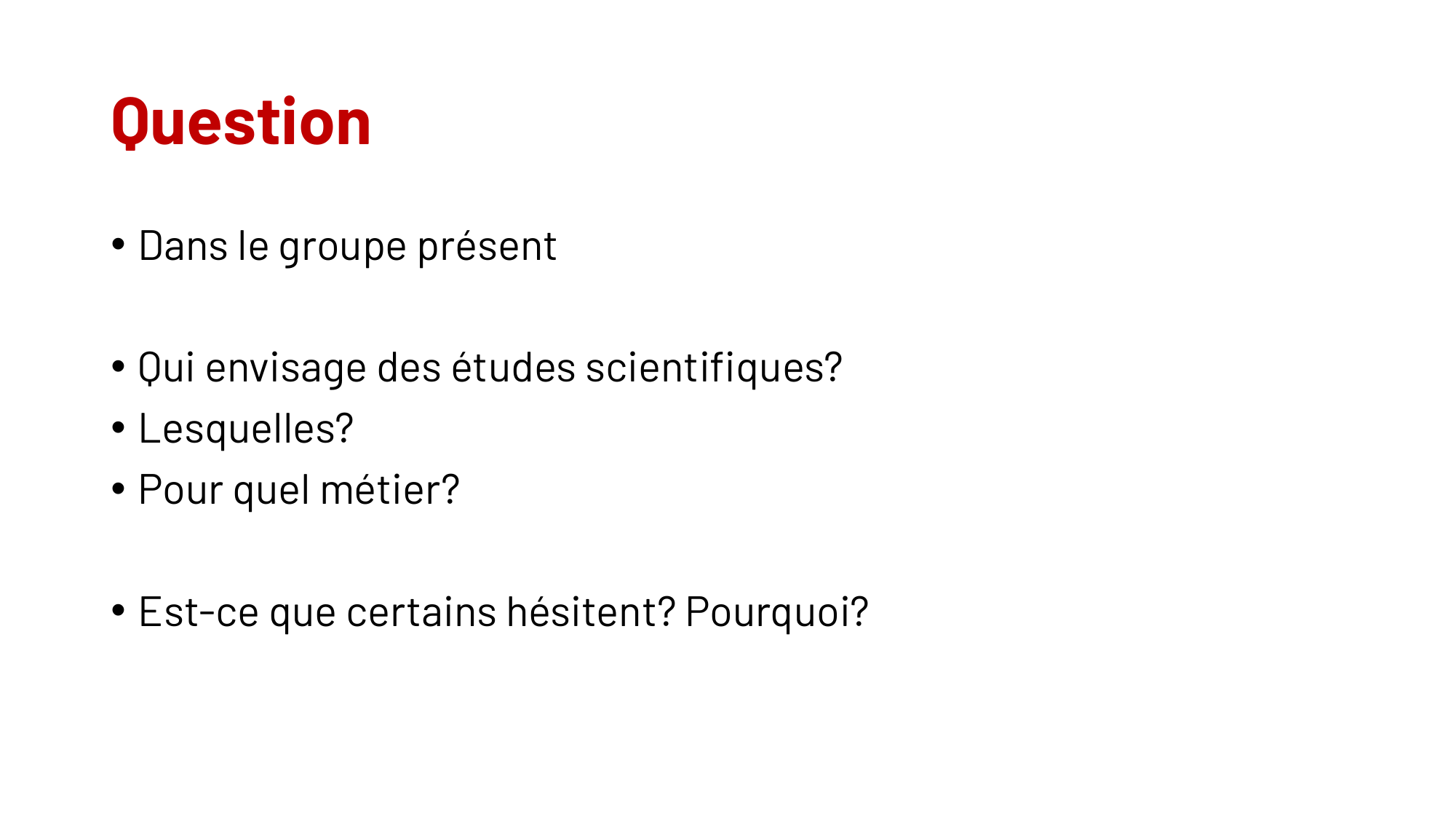

# Question
Dans le groupe présent

Qui envisage des études scientifiques?
Lesquelles?
Pour quel métier?

Est-ce que certains hésitent? Pourquoi?